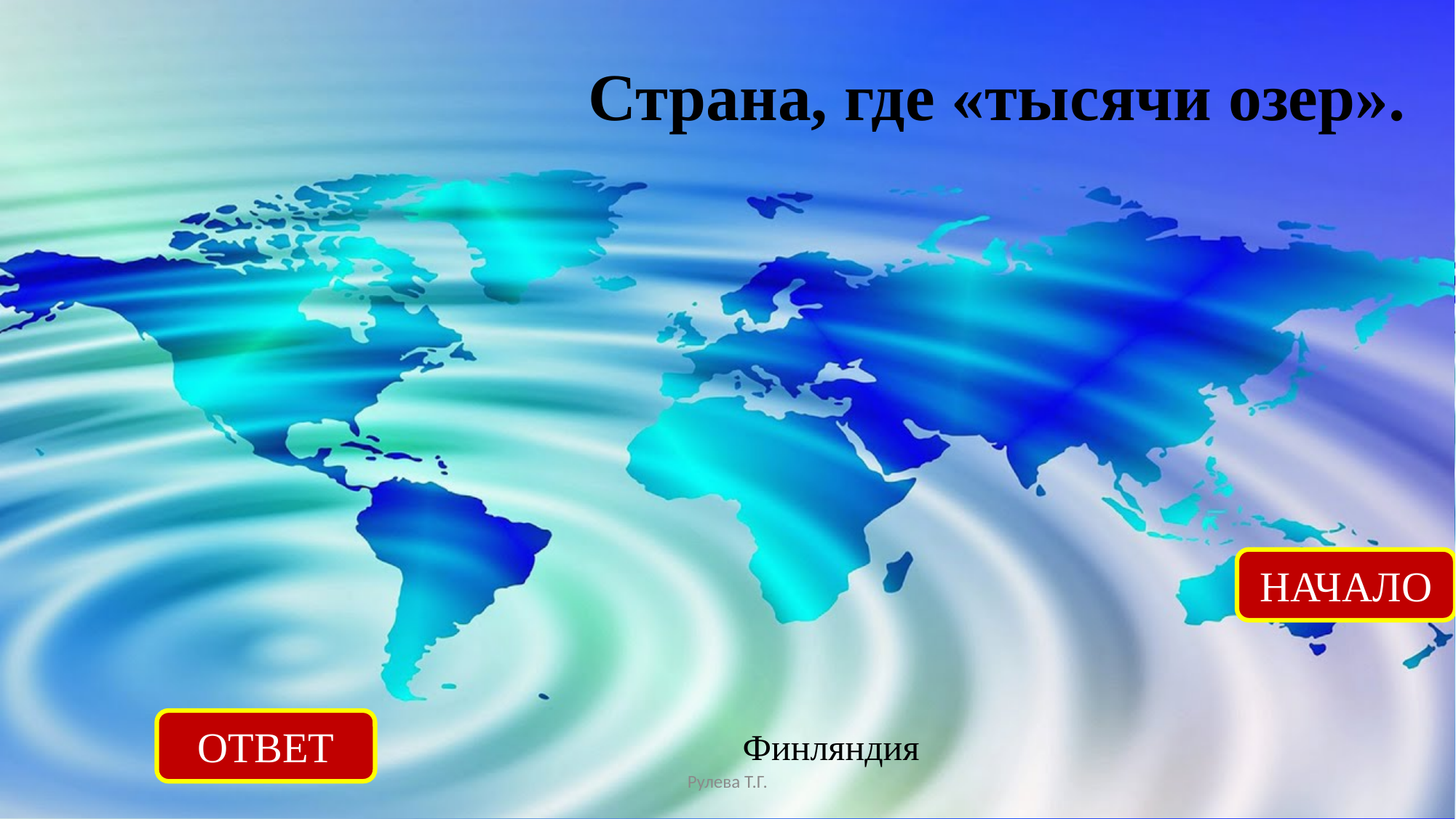

Страна, где «тысячи озер».
НАЧАЛО
ОТВЕТ
Финляндия
Рулева Т.Г.